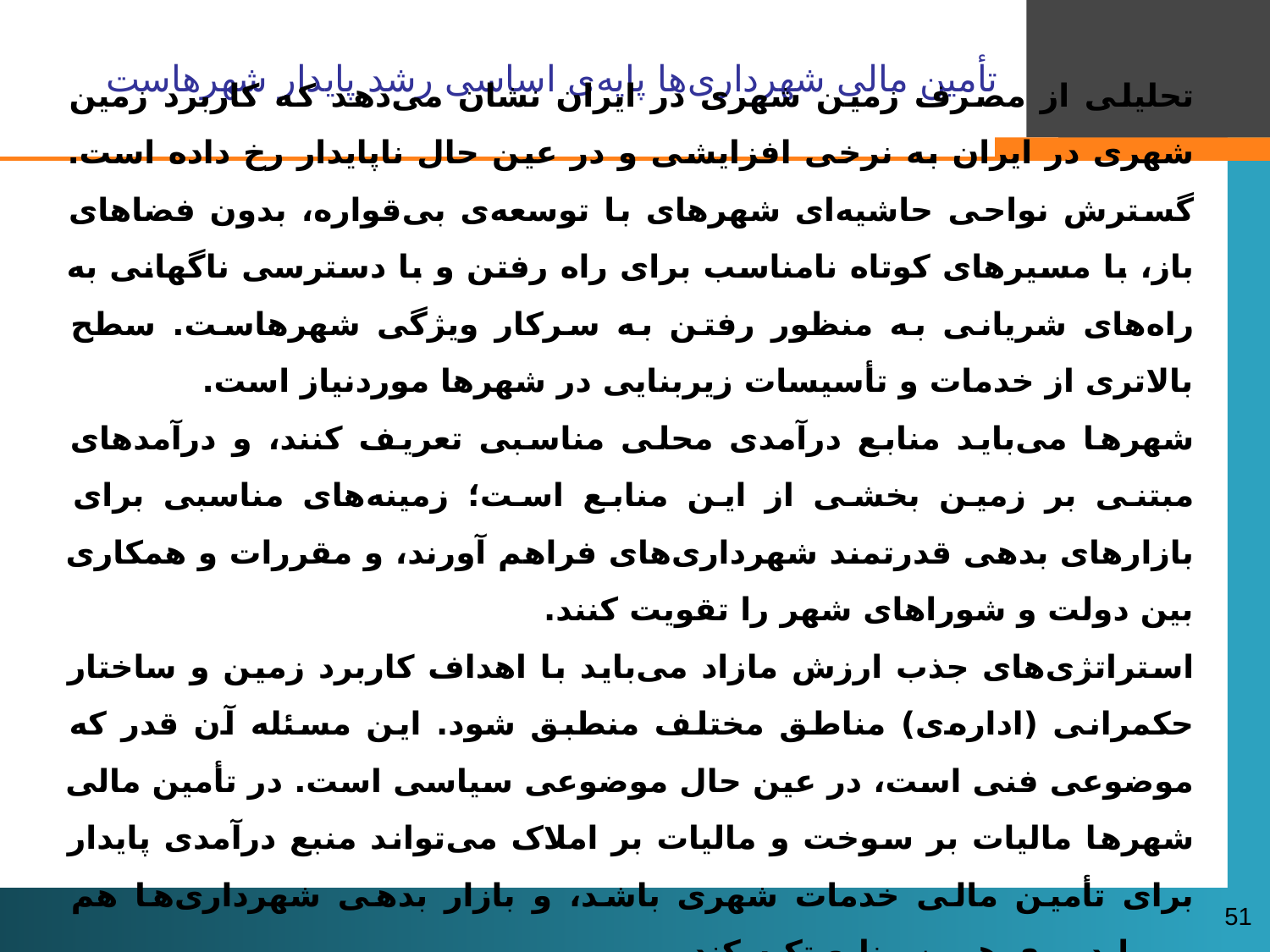

# تأمین مالی شهرداری‌ها پایه‌ی اساسی رشد پایدار شهرهاست
تحلیلی از مصرف زمین شهری در ایران نشان می‌دهد که کاربرد زمین شهری در ایران به نرخی افزایشی و در عین حال ناپایدار رخ داده است. گسترش نواحی حاشیه‌ای شهرهای با توسعه‌ی بی‌قواره، بدون فضاهای باز، با مسیرهای کوتاه‌ نامناسب برای راه رفتن و با دسترسی ناگهانی به راه‌های شریانی به منظور رفتن به سرکار ویژگی‌ شهرهاست. سطح بالاتری از خدمات و تأسیسات زیربنایی در شهرها موردنیاز است.
شهرها می‌باید منابع درآمدی محلی مناسبی تعریف کنند، و درآمدهای مبتنی بر زمین بخشی از این منابع است؛ زمینه‌های مناسبی برای بازارهای بدهی قدرتمند شهرداری‌های فراهم آورند، و مقررات و همکاری بین دولت و شوراهای شهر را تقویت کنند.
استراتژی‌های جذب ارزش مازاد می‌باید با اهداف کاربرد زمین و ساختار حکمرانی (اداره‌ی) مناطق مختلف منطبق شود. این مسئله آن قدر که موضوعی فنی است، در عین حال موضوعی سیاسی است. در تأمین مالی شهرها مالیات بر سوخت و مالیات بر املاک می‌تواند منبع درآمدی پایدار برای تأمین مالی خدمات شهری باشد، و بازار بدهی شهرداری‌ها هم می‌باید روی همین منابع تکیه کند.
51